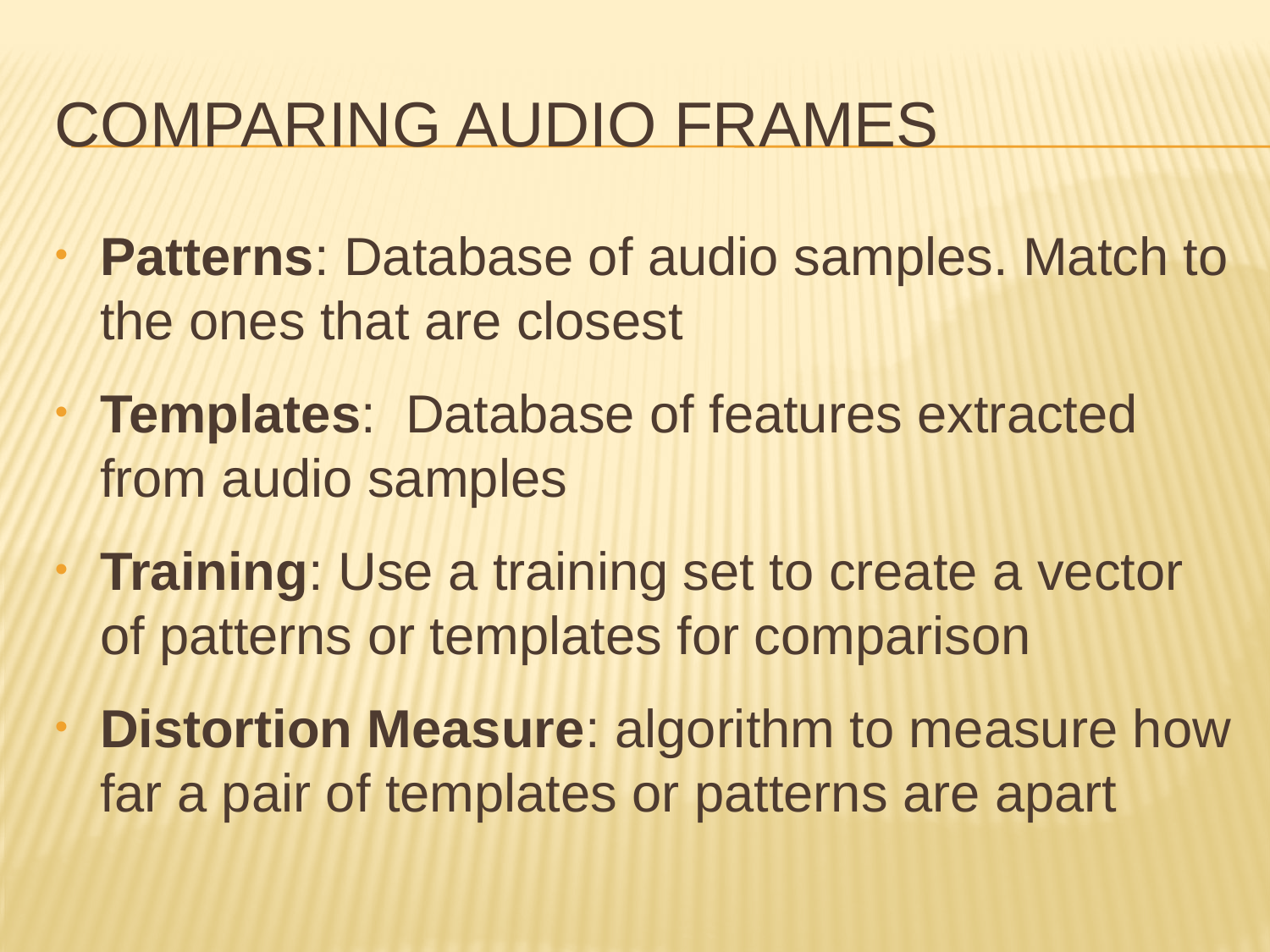

# Comparing Audio Frames
Patterns: Database of audio samples. Match to the ones that are closest
Templates:  Database of features extracted from audio samples
Training: Use a training set to create a vector of patterns or templates for comparison
Distortion Measure: algorithm to measure how far a pair of templates or patterns are apart